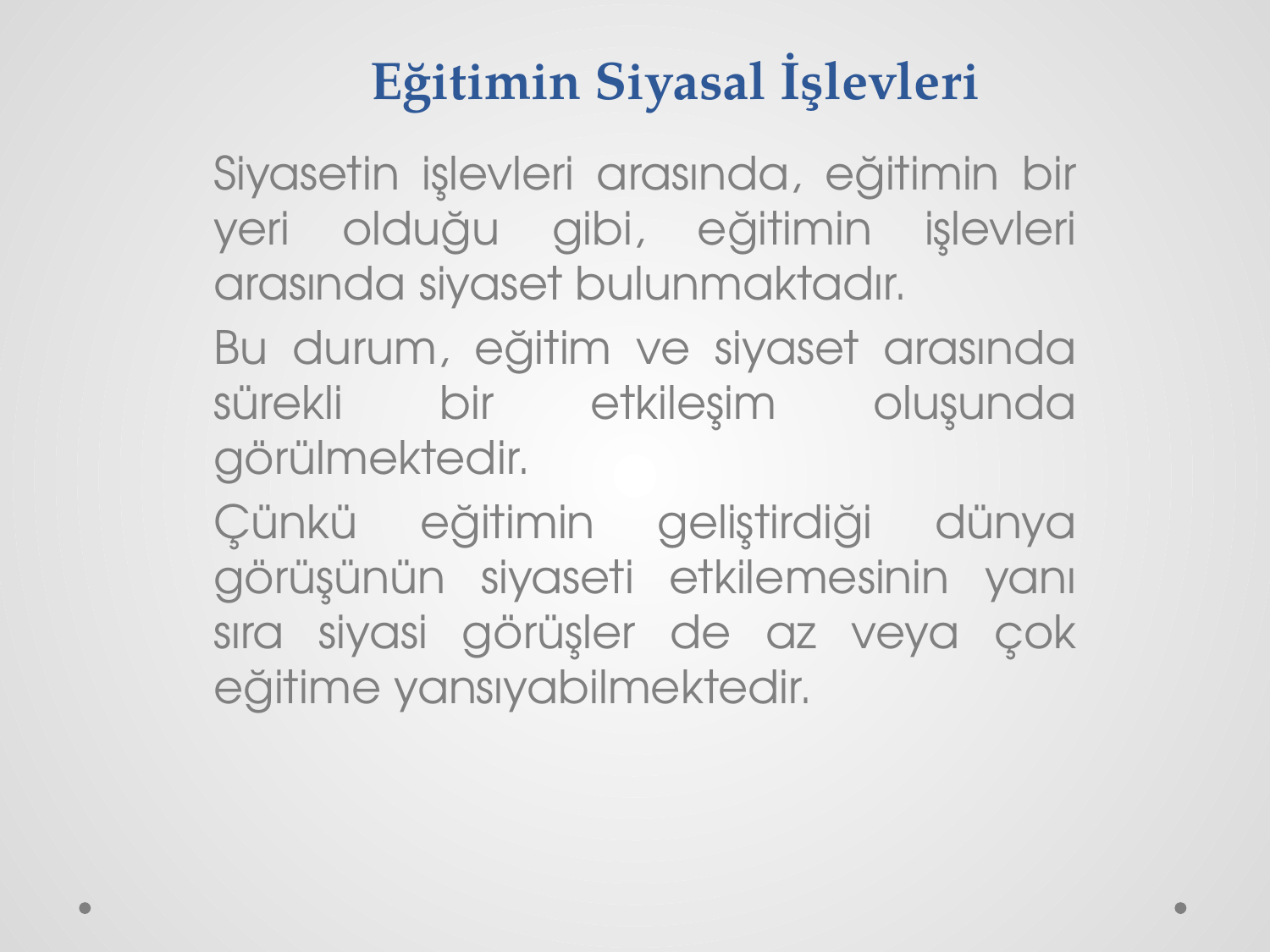

# Eğitimin Siyasal İşlevleri
Siyasetin işlevleri arasında, eğitimin bir yeri olduğu gibi, eğitimin işlevleri arasında siyaset bulunmaktadır.
Bu durum, eğitim ve siyaset arasında sürekli bir etkileşim oluşunda görülmektedir.
Çünkü eğitimin geliştirdiği dünya görüşünün siyaseti etkilemesinin yanı sıra siyasi görüşler de az veya çok eğitime yansıyabilmektedir.